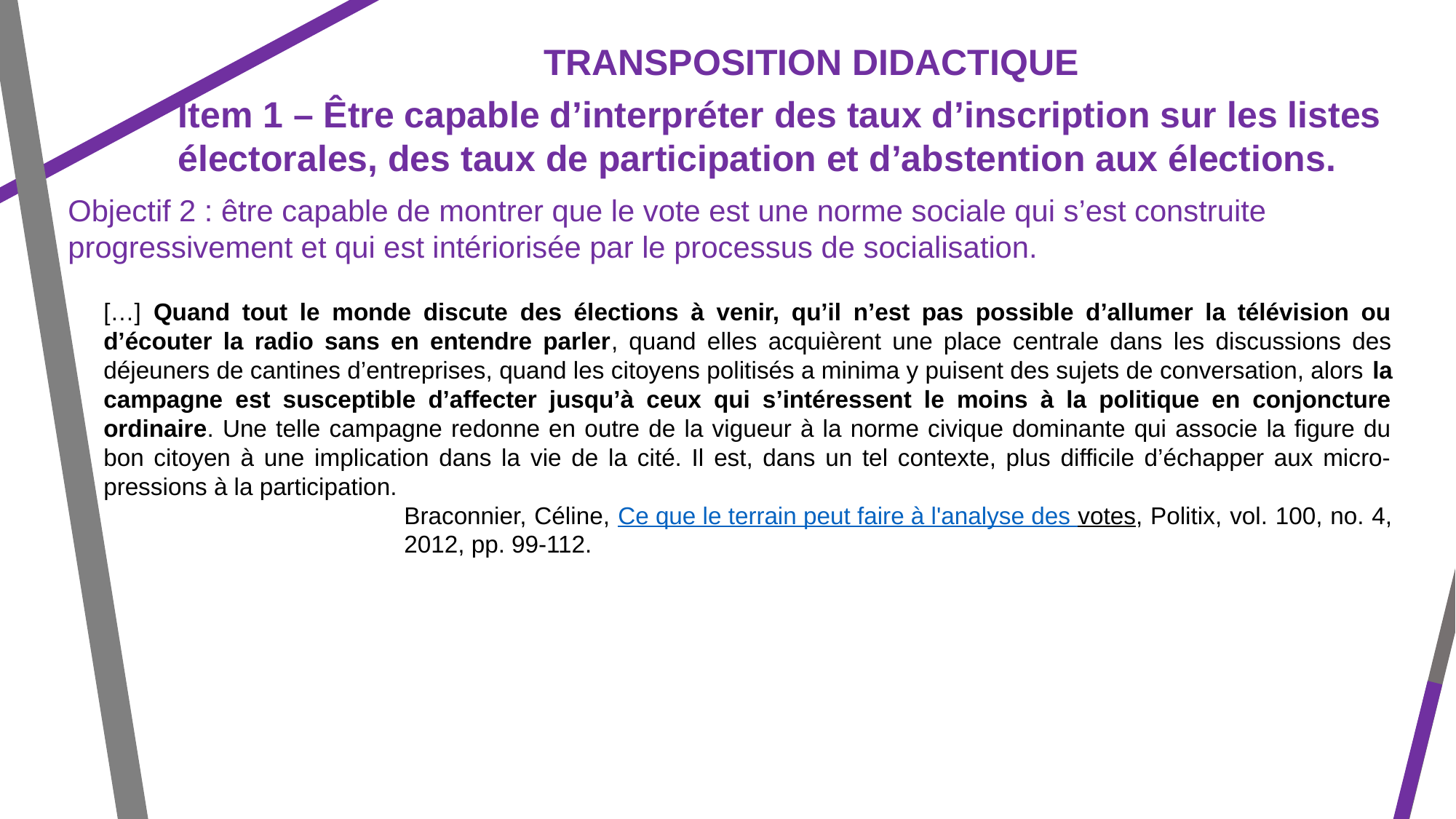

TRANSPOSITION DIDACTIQUE
Item 1 – Être capable d’interpréter des taux d’inscription sur les listes électorales, des taux de participation et d’abstention aux élections.
Objectif 2 : être capable de montrer que le vote est une norme sociale qui s’est construite progressivement et qui est intériorisée par le processus de socialisation.
[…] Quand tout le monde discute des élections à venir, qu’il n’est pas possible d’allumer la télévision ou d’écouter la radio sans en entendre parler, quand elles acquièrent une place centrale dans les discussions des déjeuners de cantines d’entreprises, quand les citoyens politisés a minima y puisent des sujets de conversation, alors la campagne est susceptible d’affecter jusqu’à ceux qui s’intéressent le moins à la politique en conjoncture ordinaire. Une telle campagne redonne en outre de la vigueur à la norme civique dominante qui associe la figure du bon citoyen à une implication dans la vie de la cité. Il est, dans un tel contexte, plus difficile d’échapper aux micro-pressions à la participation.
Braconnier, Céline, Ce que le terrain peut faire à l'analyse des votes, Politix, vol. 100, no. 4, 2012, pp. 99-112.